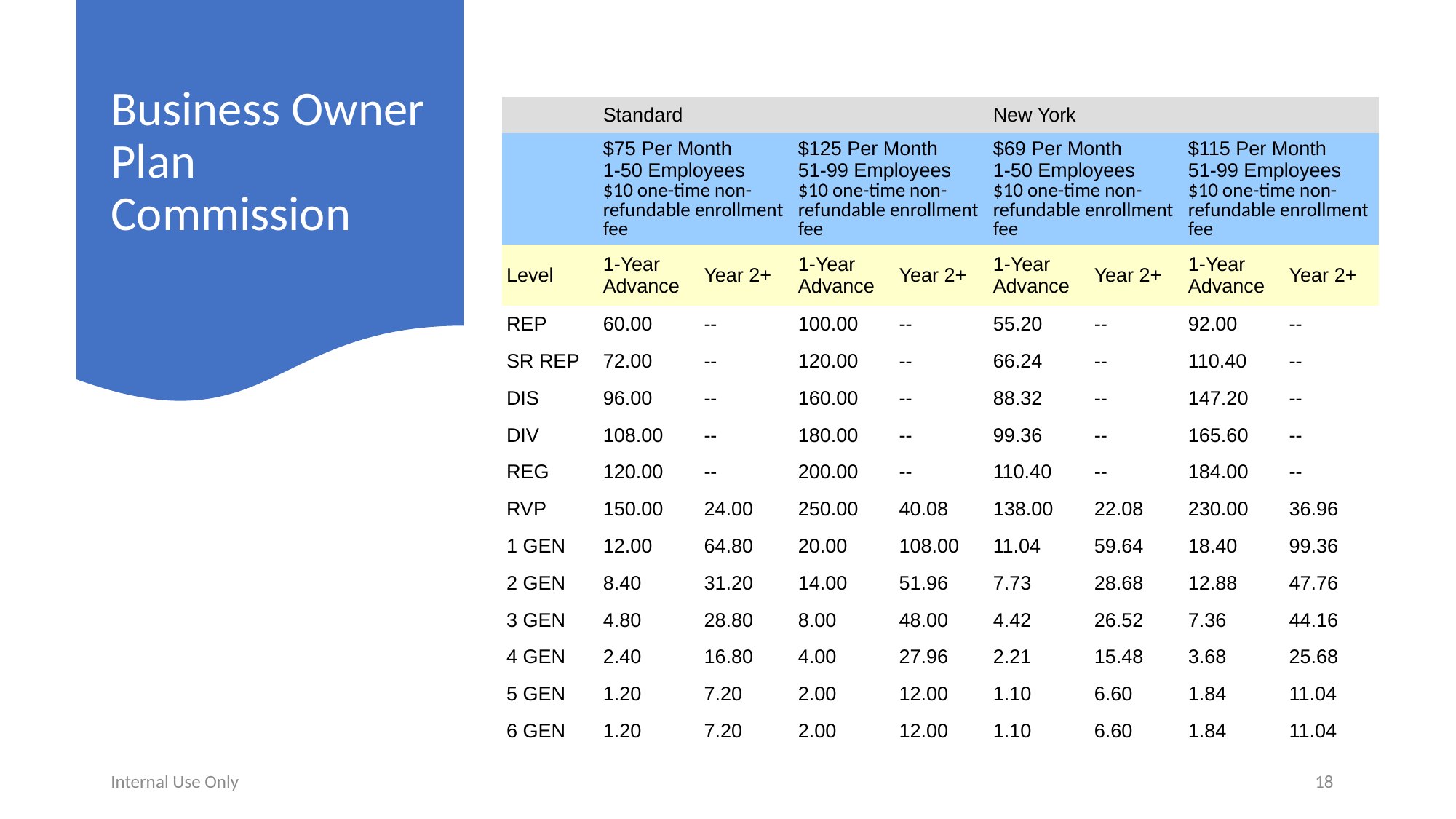

# Business Owner Plan Commission
|  | Standard |  |  |  | New York |  |  |  |
| --- | --- | --- | --- | --- | --- | --- | --- | --- |
|  | $75 Per Month 1-50 Employees $10 one-time non-refundable enrollment fee |  | $125 Per Month 51-99 Employees $10 one-time non-refundable enrollment fee |  | $69 Per Month 1-50 Employees $10 one-time non-refundable enrollment fee |  | $115 Per Month 51-99 Employees $10 one-time non-refundable enrollment fee |  |
| Level | 1-Year Advance | Year 2+ | 1-Year Advance | Year 2+ | 1-Year Advance | Year 2+ | 1-Year Advance | Year 2+ |
| REP | 60.00 | -- | 100.00 | -- | 55.20 | -- | 92.00 | -- |
| SR REP | 72.00 | -- | 120.00 | -- | 66.24 | -- | 110.40 | -- |
| DIS | 96.00 | -- | 160.00 | -- | 88.32 | -- | 147.20 | -- |
| DIV | 108.00 | -- | 180.00 | -- | 99.36 | -- | 165.60 | -- |
| REG | 120.00 | -- | 200.00 | -- | 110.40 | -- | 184.00 | -- |
| RVP | 150.00 | 24.00 | 250.00 | 40.08 | 138.00 | 22.08 | 230.00 | 36.96 |
| 1 GEN | 12.00 | 64.80 | 20.00 | 108.00 | 11.04 | 59.64 | 18.40 | 99.36 |
| 2 GEN | 8.40 | 31.20 | 14.00 | 51.96 | 7.73 | 28.68 | 12.88 | 47.76 |
| 3 GEN | 4.80 | 28.80 | 8.00 | 48.00 | 4.42 | 26.52 | 7.36 | 44.16 |
| 4 GEN | 2.40 | 16.80 | 4.00 | 27.96 | 2.21 | 15.48 | 3.68 | 25.68 |
| 5 GEN | 1.20 | 7.20 | 2.00 | 12.00 | 1.10 | 6.60 | 1.84 | 11.04 |
| 6 GEN | 1.20 | 7.20 | 2.00 | 12.00 | 1.10 | 6.60 | 1.84 | 11.04 |
Internal Use Only
18